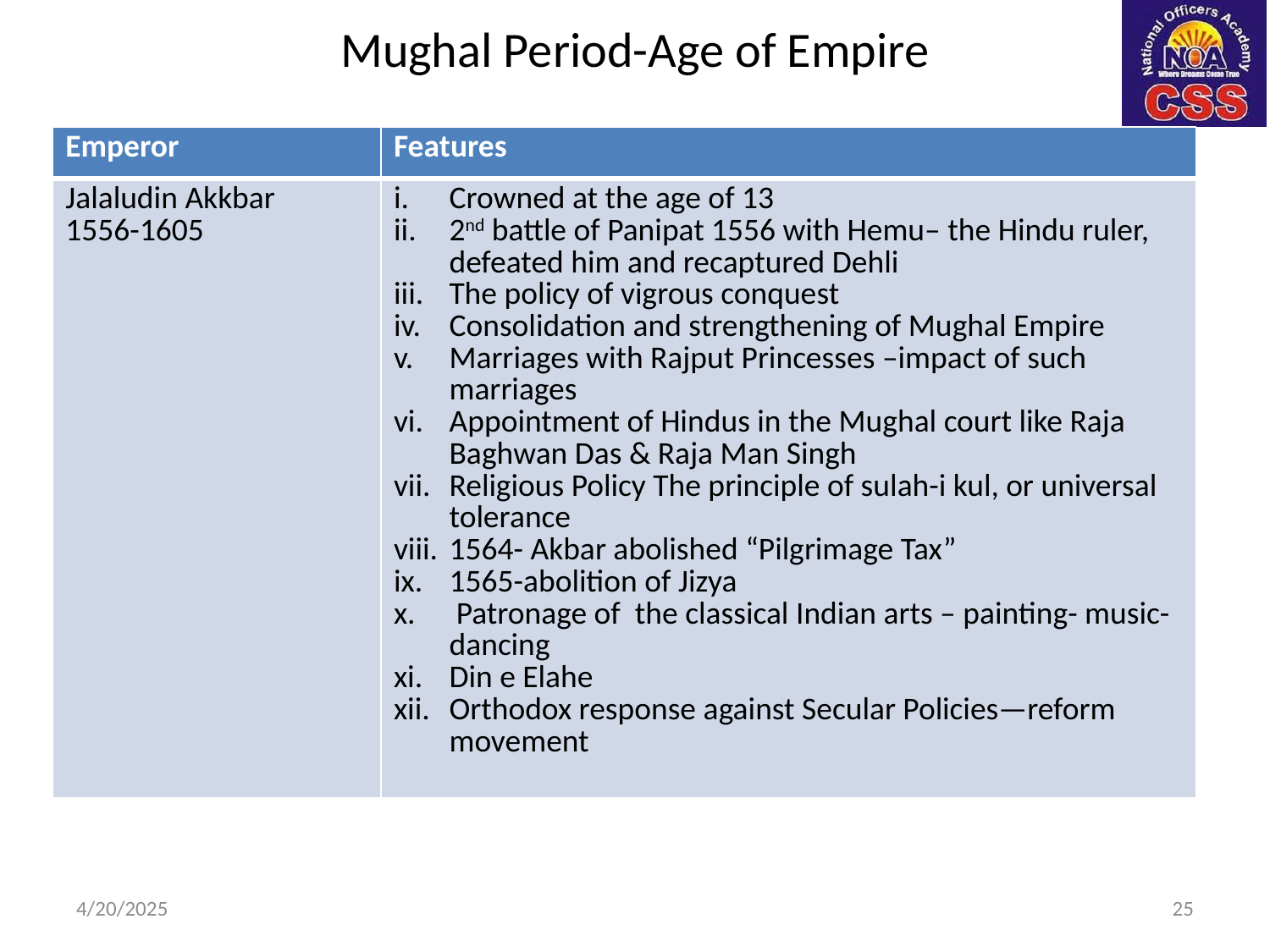

# Mughal Period-Age of Empire
| Emperor | Features |
| --- | --- |
| Jalaludin Akkbar 1556-1605 | Crowned at the age of 13 2nd battle of Panipat 1556 with Hemu– the Hindu ruler, defeated him and recaptured Dehli The policy of vigrous conquest Consolidation and strengthening of Mughal Empire Marriages with Rajput Princesses –impact of such marriages Appointment of Hindus in the Mughal court like Raja Baghwan Das & Raja Man Singh Religious Policy The principle of sulah-i kul, or universal tolerance 1564- Akbar abolished “Pilgrimage Tax” 1565-abolition of Jizya  Patronage of the classical Indian arts – painting- music- dancing Din e Elahe Orthodox response against Secular Policies—reform movement |
4/20/2025
25